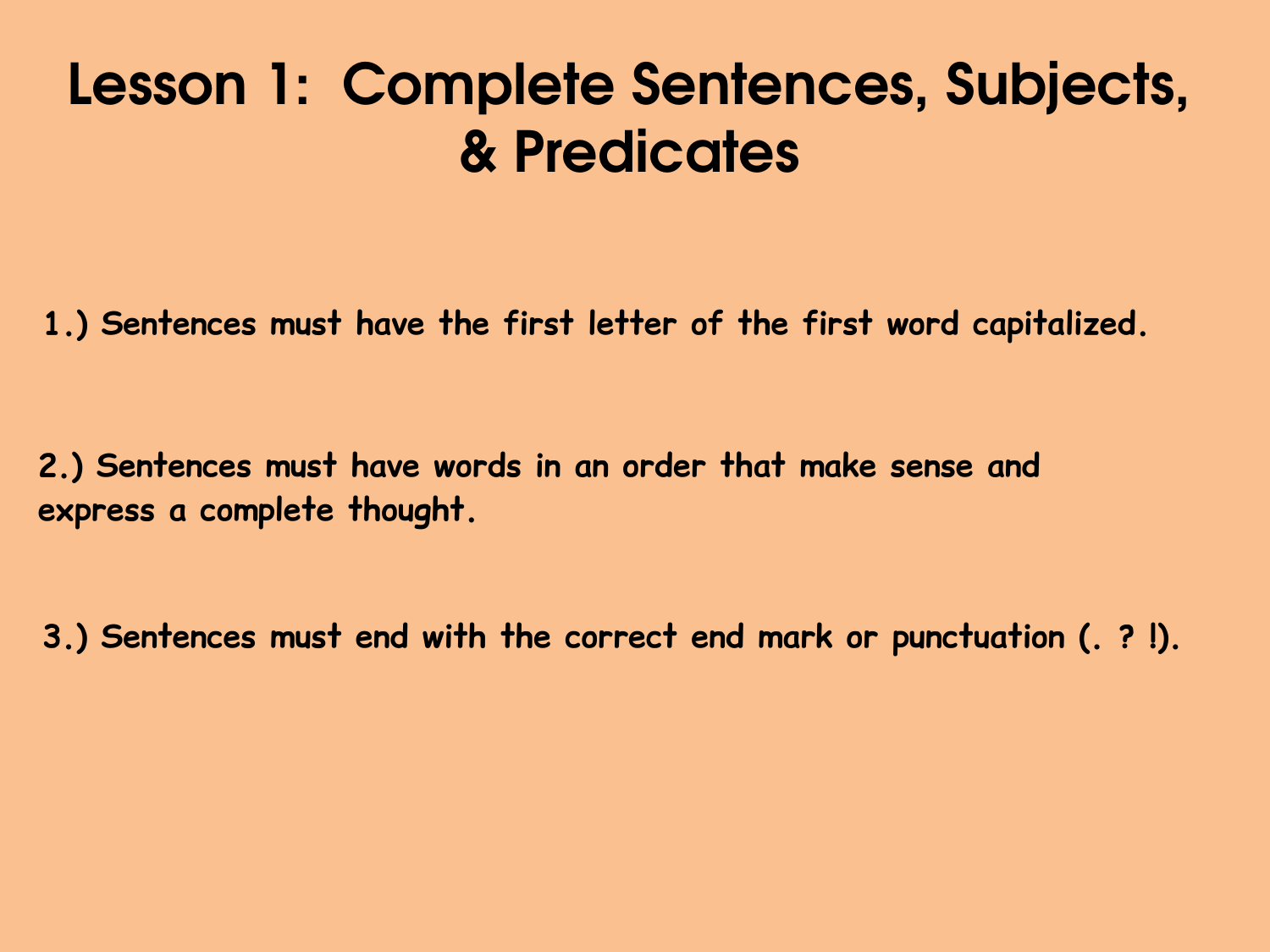

Lesson 1:  Complete Sentences, Subjects, & Predicates

1.) Sentences must have the first letter of the first word capitalized.
2.) Sentences must have words in an order that make sense and express a complete thought.
3.) Sentences must end with the correct end mark or punctuation (. ? !).